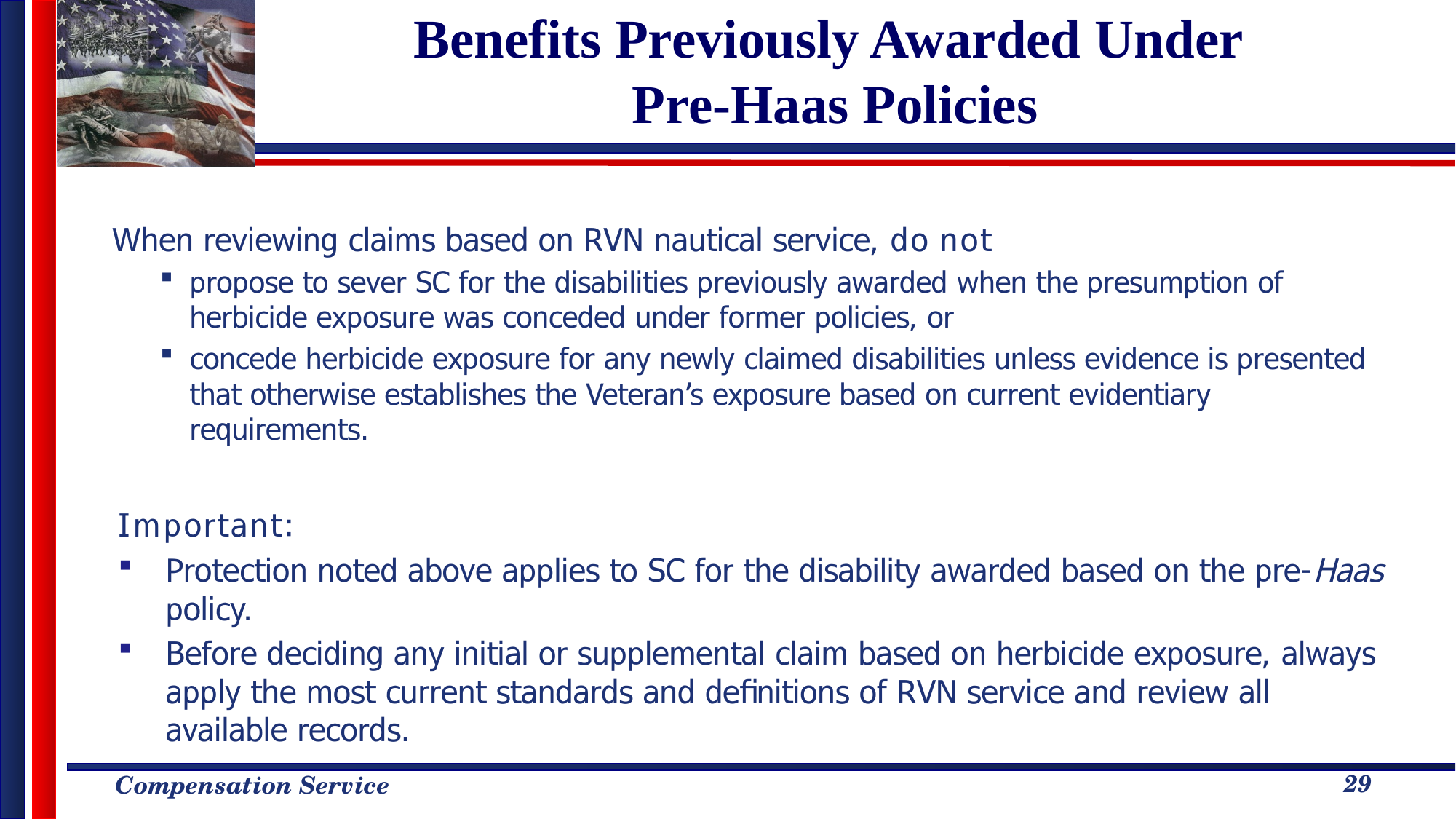

# Benefits Previously Awarded Under Pre-Haas Policies
When reviewing claims based on RVN nautical service, do not
propose to sever SC for the disabilities previously awarded when the presumption of herbicide exposure was conceded under former policies, or
concede herbicide exposure for any newly claimed disabilities unless evidence is presented that otherwise establishes the Veteran’s exposure based on current evidentiary requirements.

Important:
Protection noted above applies to SC for the disability awarded based on the pre-Haas policy.
Before deciding any initial or supplemental claim based on herbicide exposure, always apply the most current standards and definitions of RVN service and review all available records.
29